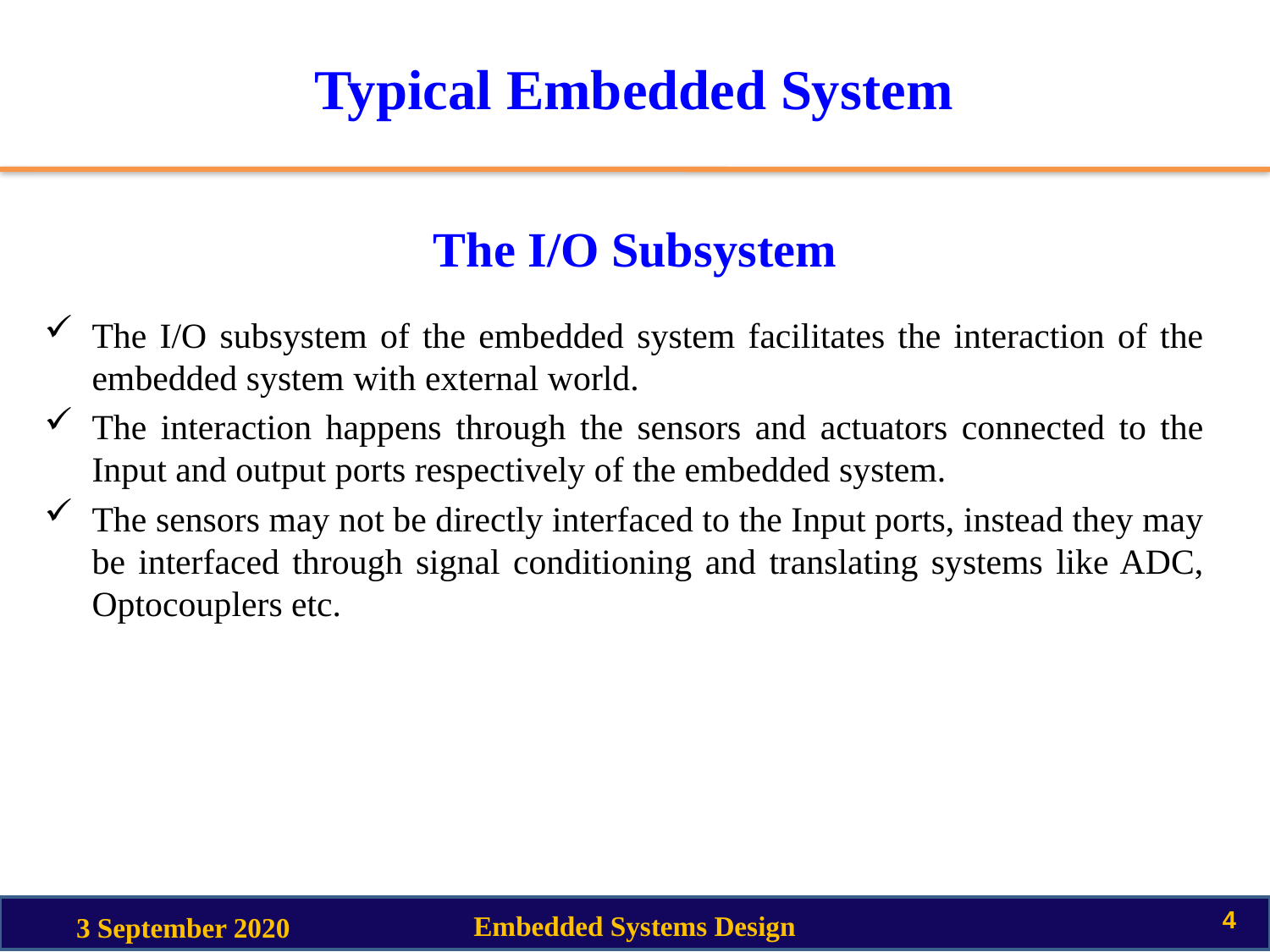

# Typical Embedded System
The I/O Subsystem

The I/O subsystem of the embedded system facilitates the interaction of the embedded system with external world.
The interaction happens through the sensors and actuators connected to the Input and output ports respectively of the embedded system.
The sensors may not be directly interfaced to the Input ports, instead they may be interfaced through signal conditioning and translating systems like ADC, Optocouplers etc.

4
Embedded Systems Design
3 September 2020